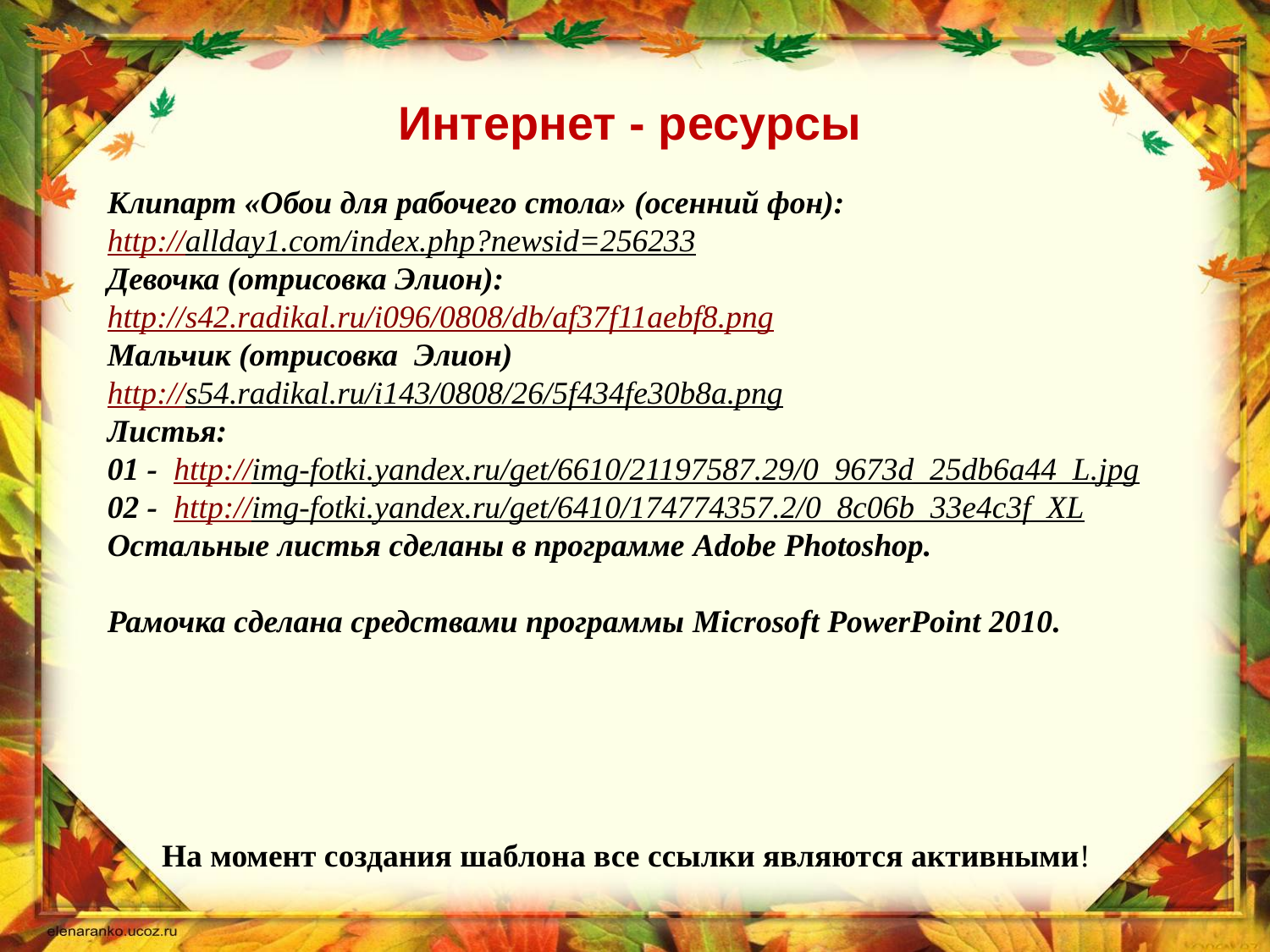

# Интернет - ресурсы
Клипарт «Обои для рабочего стола» (осенний фон):
http://allday1.com/index.php?newsid=256233
Девочка (отрисовка Элион):
http://s42.radikal.ru/i096/0808/db/af37f11aebf8.png
Мальчик (отрисовка  Элион)
http://s54.radikal.ru/i143/0808/26/5f434fe30b8a.png
Листья:
01 -  http://img-fotki.yandex.ru/get/6610/21197587.29/0_9673d_25db6a44_L.jpg
02 -  http://img-fotki.yandex.ru/get/6410/174774357.2/0_8c06b_33e4c3f_XL
Остальные листья сделаны в программе Adobe Photoshop.

Рамочка сделана средствами программы Microsoft PowerPoint 2010.
На момент создания шаблона все ссылки являются активными!